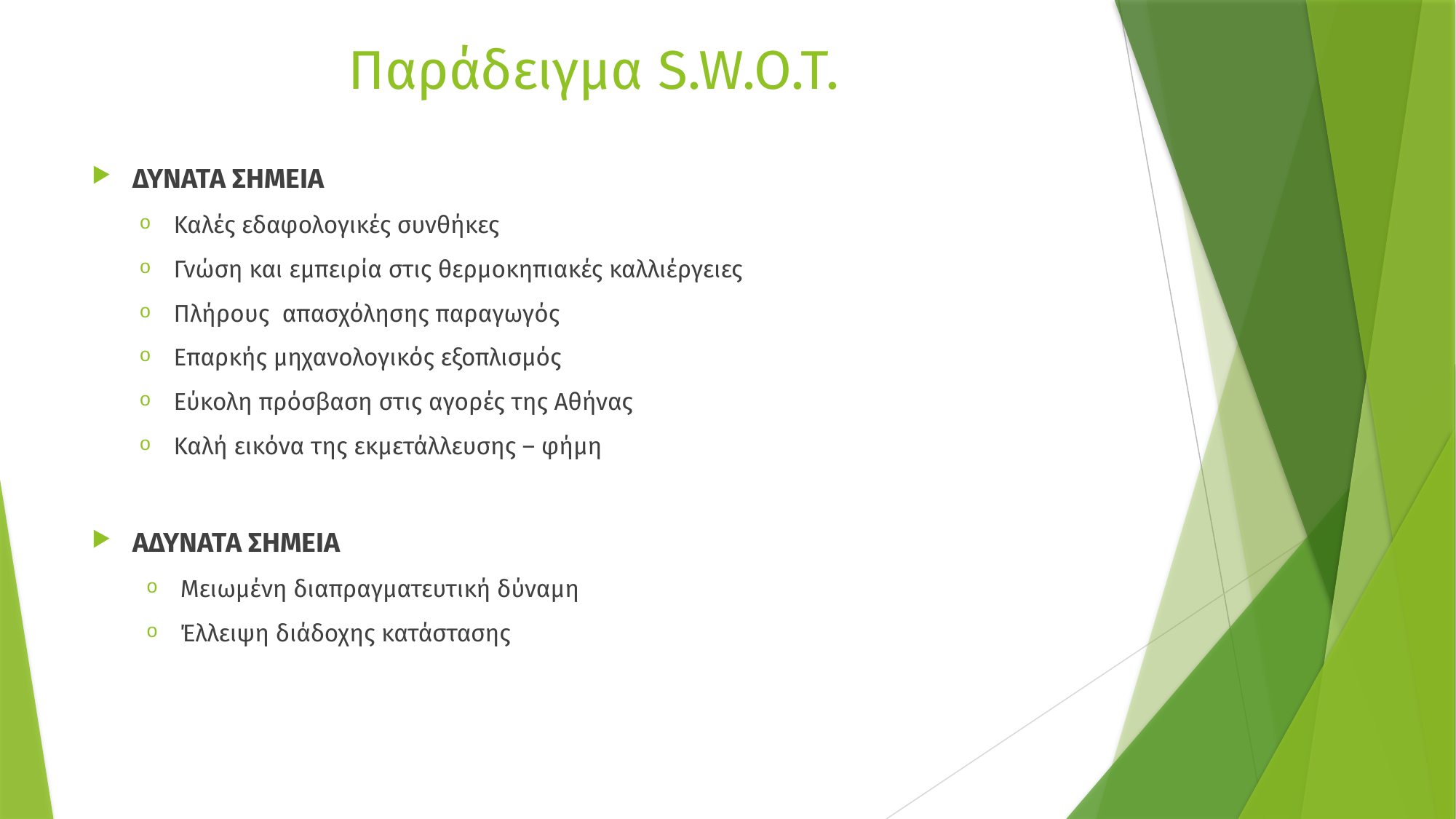

# Παράδειγμα S.W.O.T.
ΔΥΝΑΤΑ ΣΗΜΕΙΑ
Καλές εδαφολογικές συνθήκες
Γνώση και εμπειρία στις θερμοκηπιακές καλλιέργειες
Πλήρους  απασχόλησης παραγωγός
Επαρκής μηχανολογικός εξοπλισμός
Εύκολη πρόσβαση στις αγορές της Αθήνας
Καλή εικόνα της εκμετάλλευσης – φήμη

ΑΔΥΝΑΤΑ ΣΗΜΕΙΑ
Μειωμένη διαπραγματευτική δύναμη
Έλλειψη διάδοχης κατάστασης